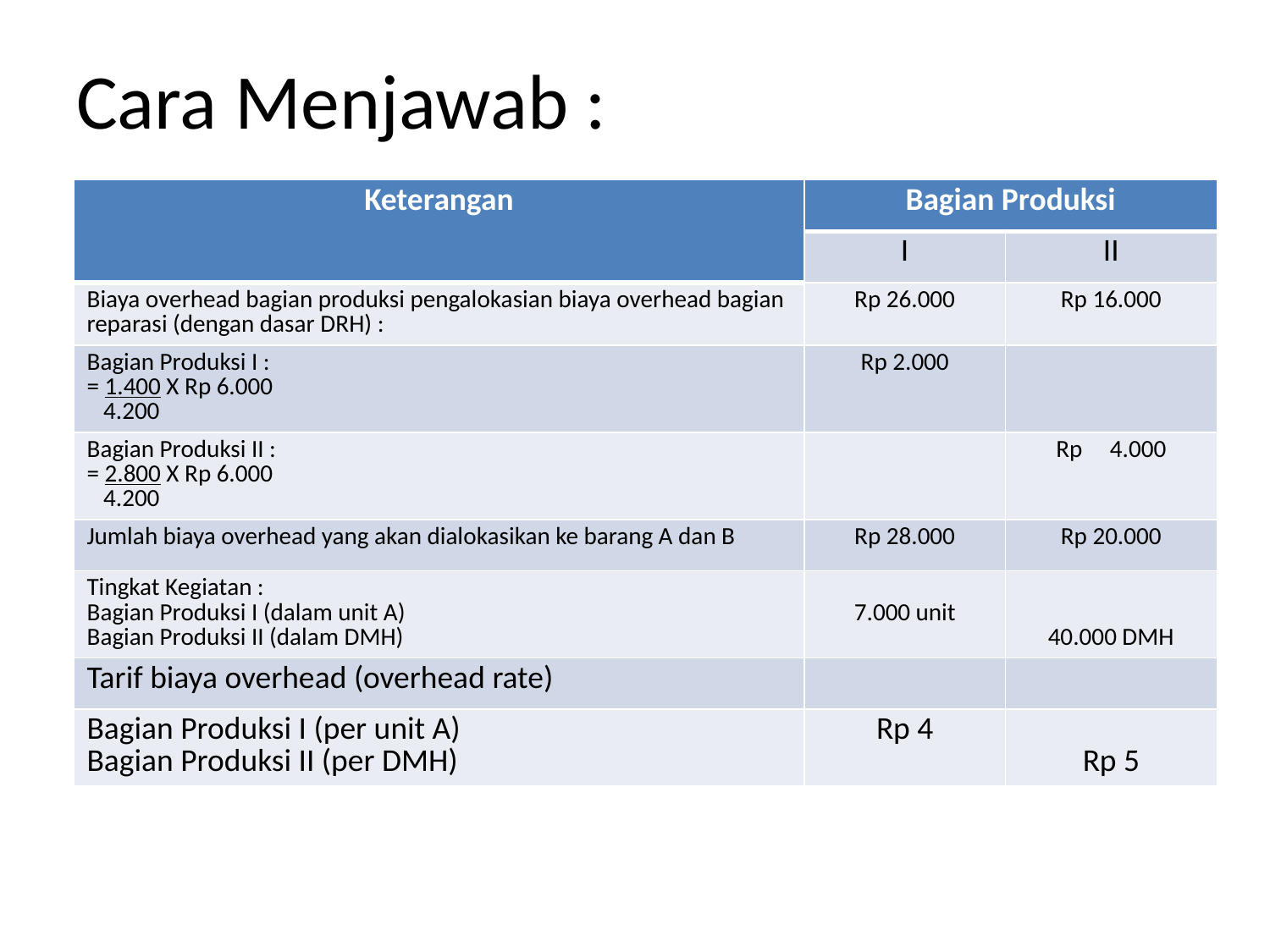

# Cara Menjawab :
| Keterangan | Bagian Produksi |  |
| --- | --- | --- |
|  | I | II |
| Biaya overhead bagian produksi pengalokasian biaya overhead bagian reparasi (dengan dasar DRH) : | Rp 26.000 | Rp 16.000 |
| Bagian Produksi I : = 1.400 X Rp 6.000 4.200 | Rp 2.000 |  |
| Bagian Produksi II : = 2.800 X Rp 6.000 4.200 |  | Rp 4.000 |
| Jumlah biaya overhead yang akan dialokasikan ke barang A dan B | Rp 28.000 | Rp 20.000 |
| Tingkat Kegiatan : Bagian Produksi I (dalam unit A) Bagian Produksi II (dalam DMH) | 7.000 unit | 40.000 DMH |
| Tarif biaya overhead (overhead rate) |  |  |
| Bagian Produksi I (per unit A) Bagian Produksi II (per DMH) | Rp 4 | Rp 5 |